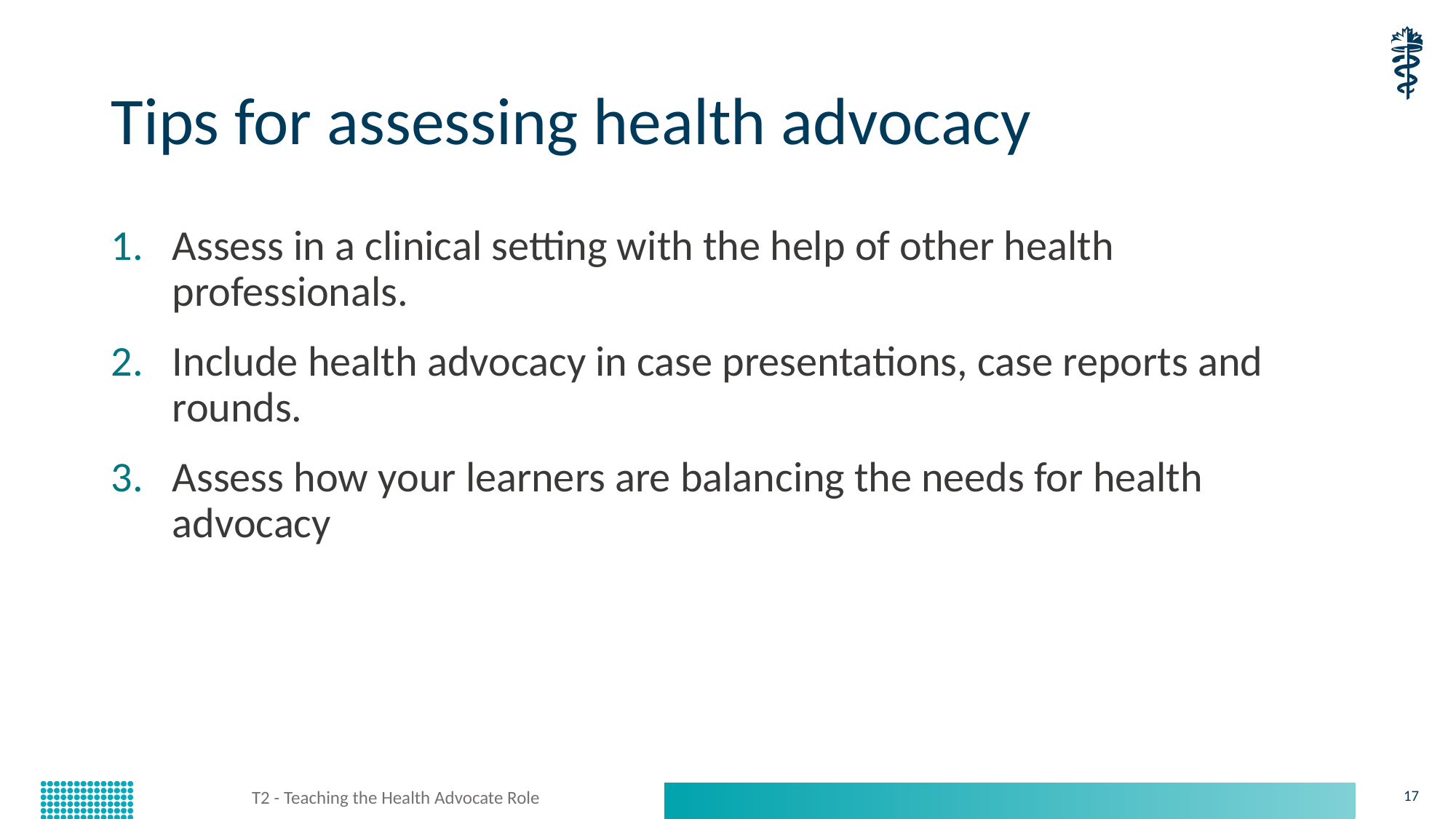

# Tips for assessing health advocacy
Assess in a clinical setting with the help of other health professionals.
Include health advocacy in case presentations, case reports and rounds.
Assess how your learners are balancing the needs for health advocacy

T2 - Teaching the Health Advocate Role
17